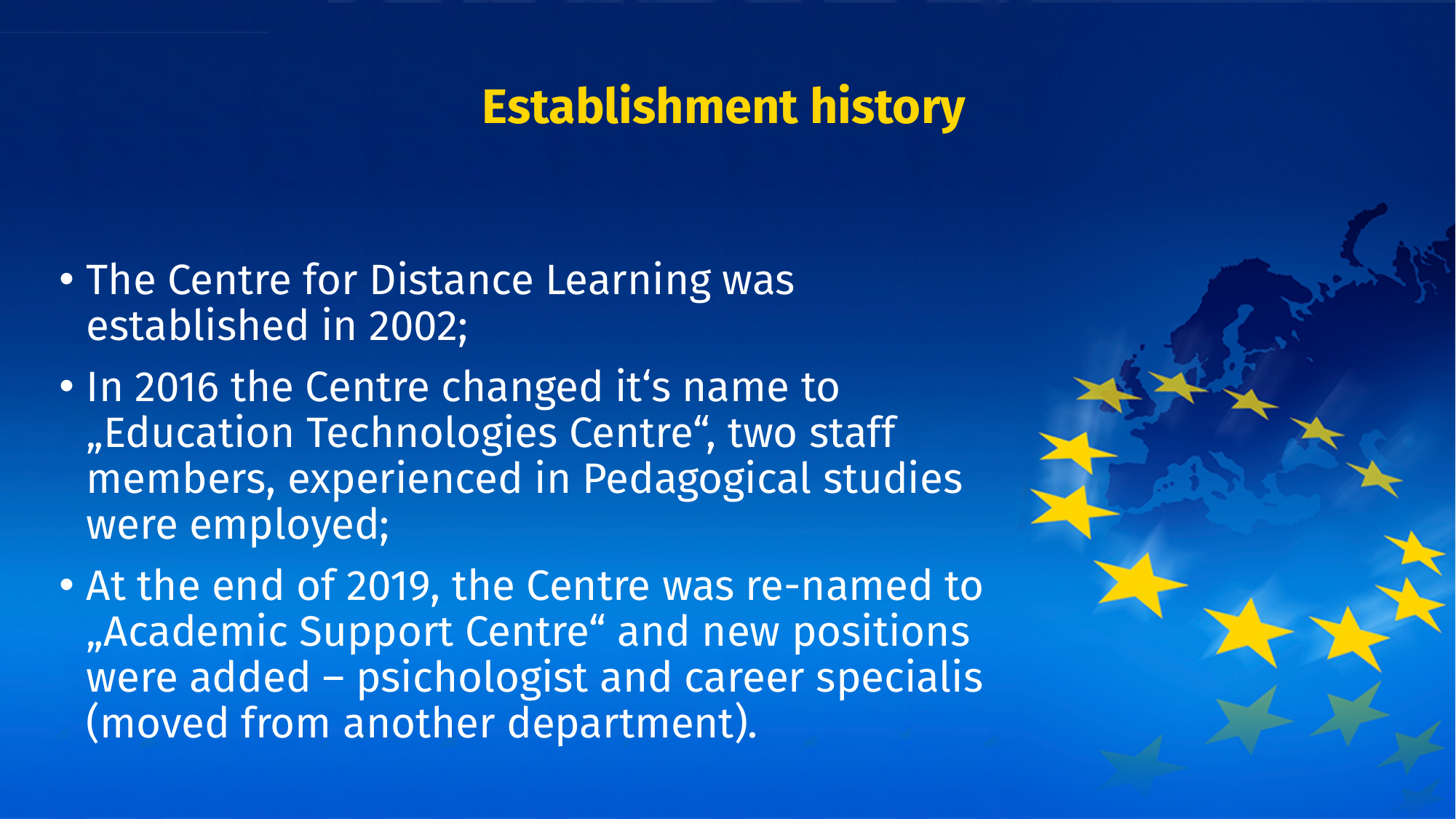

# Establishment history
The Centre for Distance Learning was established in 2002;
In 2016 the Centre changed it‘s name to „Education Technologies Centre“, two staff members, experienced in Pedagogical studies were employed;
At the end of 2019, the Centre was re-named to „Academic Support Centre“ and new positions were added – psichologist and career specialis (moved from another department).